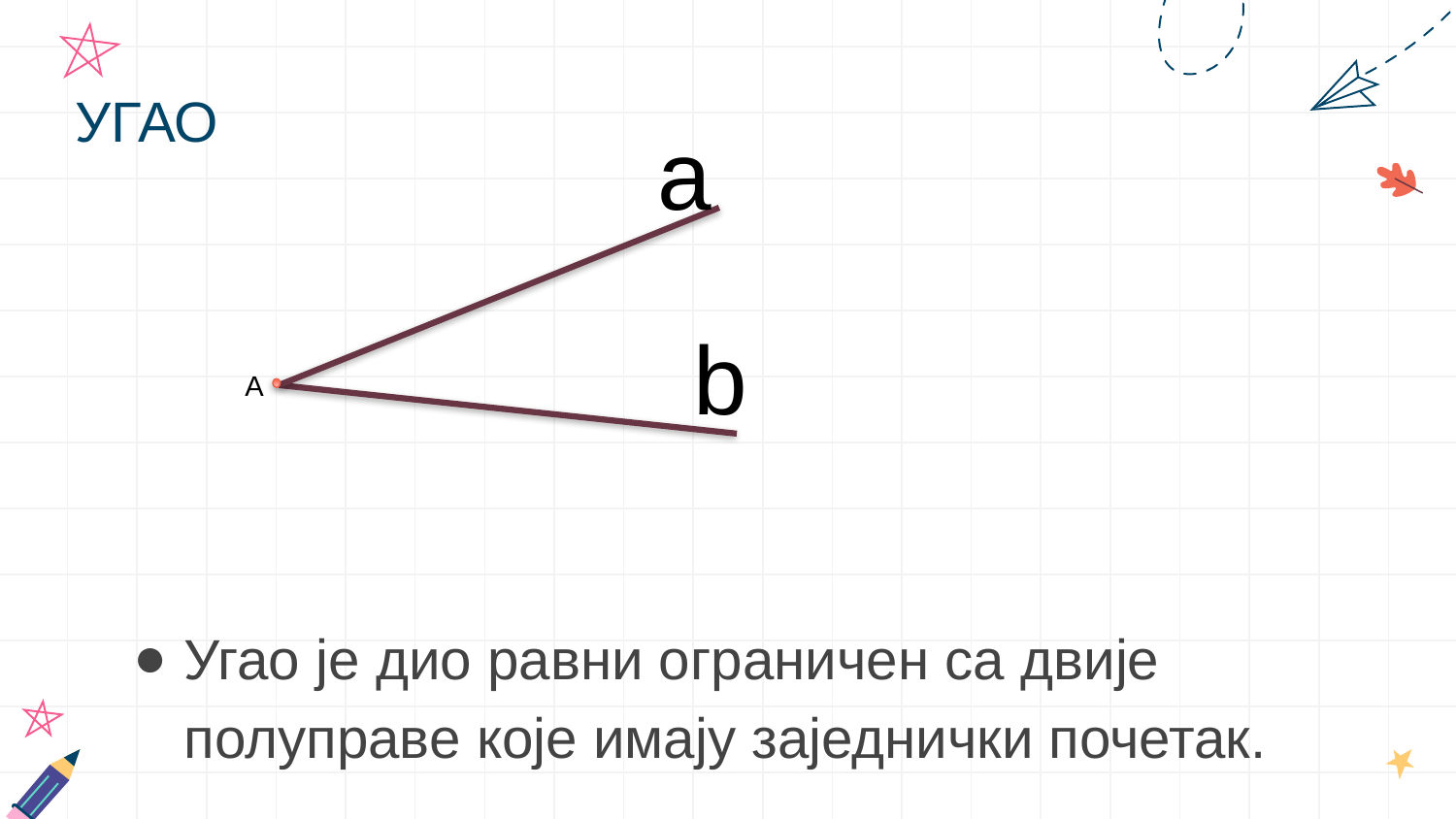

# УГАО
a
b
A

Угао је дио равни ограничен са двије полуправе које имају заједнички почетак.